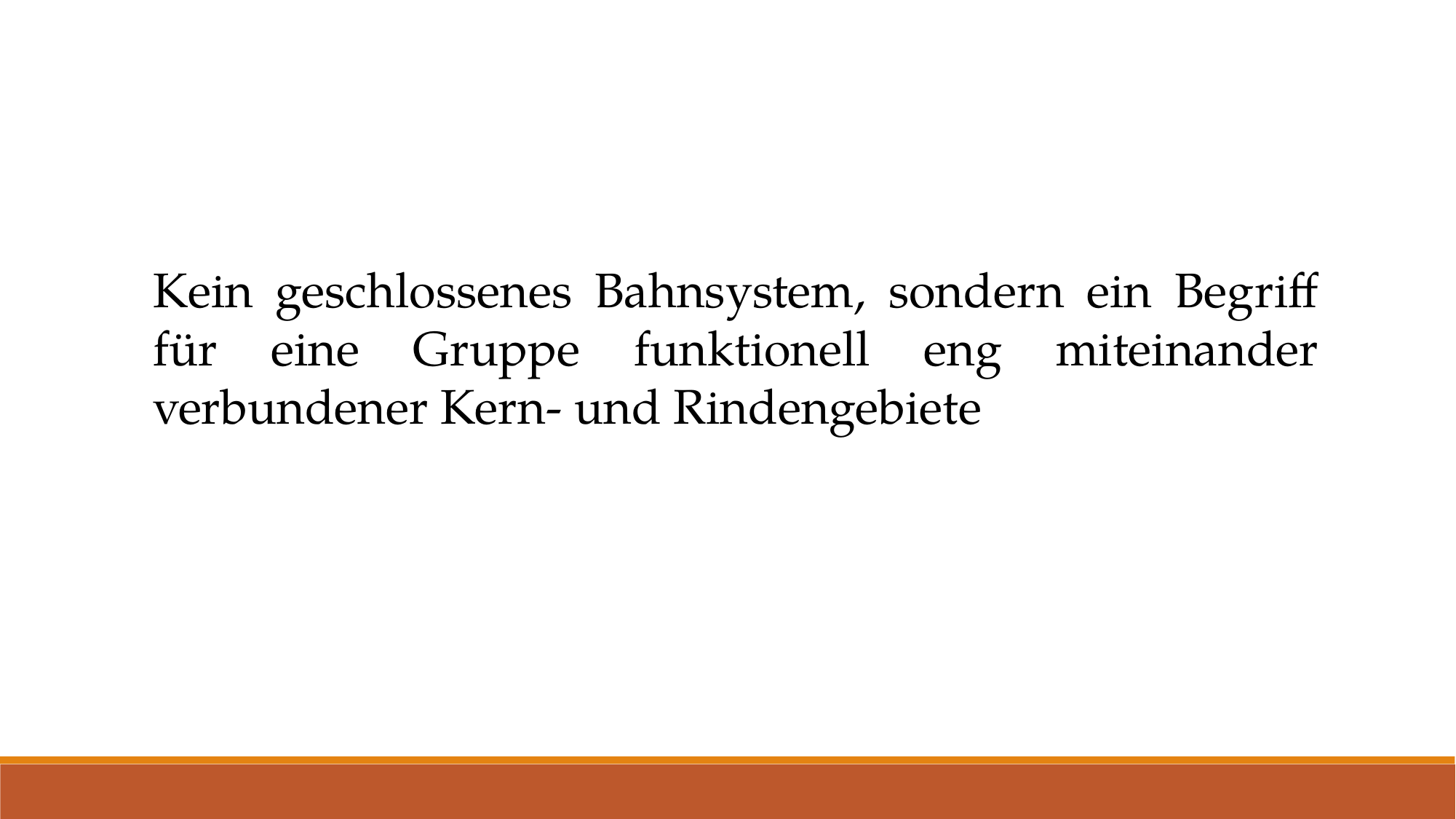

Kein geschlossenes Bahnsystem, sondern ein Begriff für eine Gruppe funktionell eng miteinander verbundener Kern- und Rindengebiete